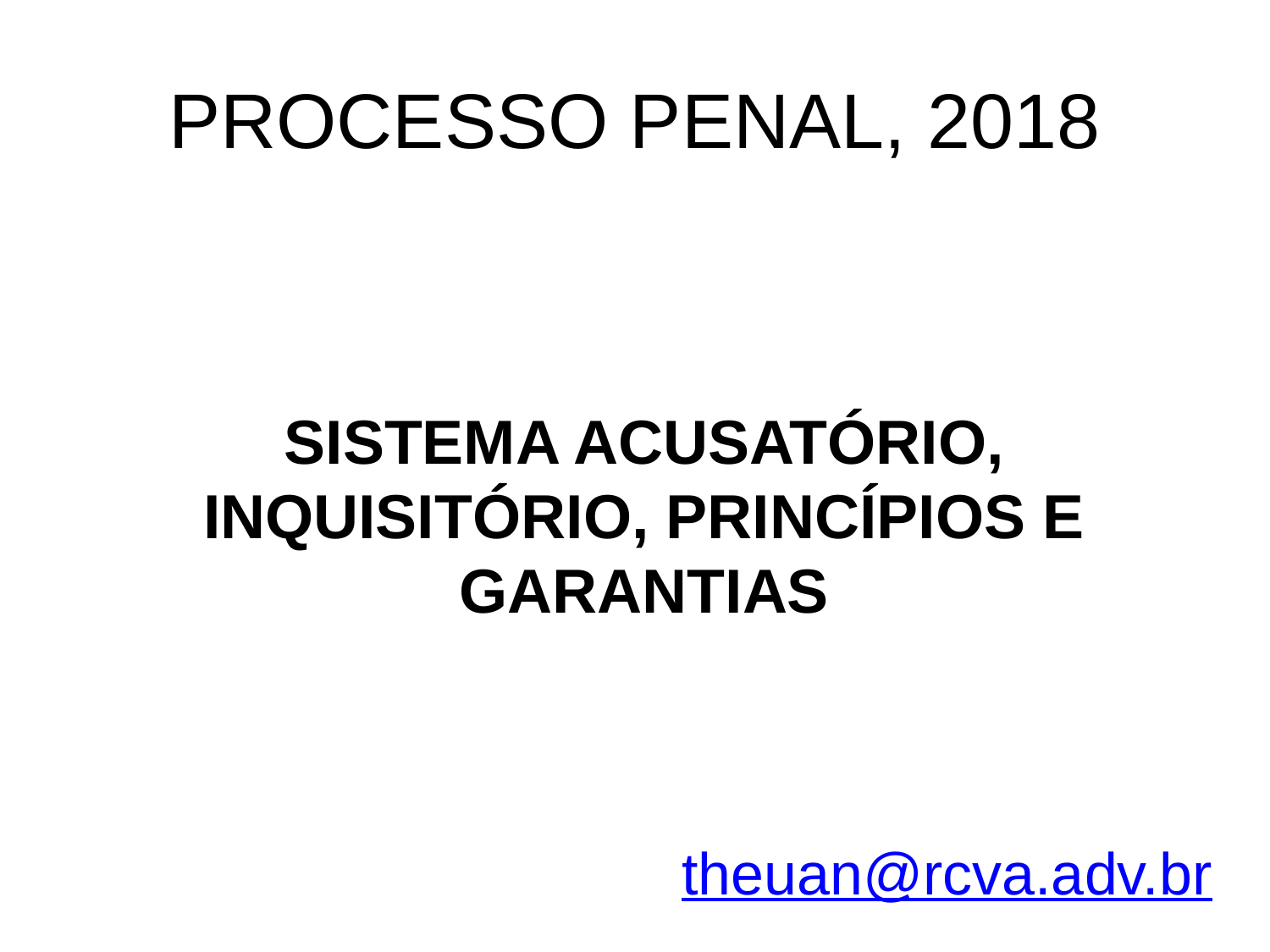

# PROCESSO PENAL, 2018

SISTEMA ACUSATÓRIO, INQUISITÓRIO, PRINCÍPIOS E GARANTIAS

theuan@rcva.adv.br